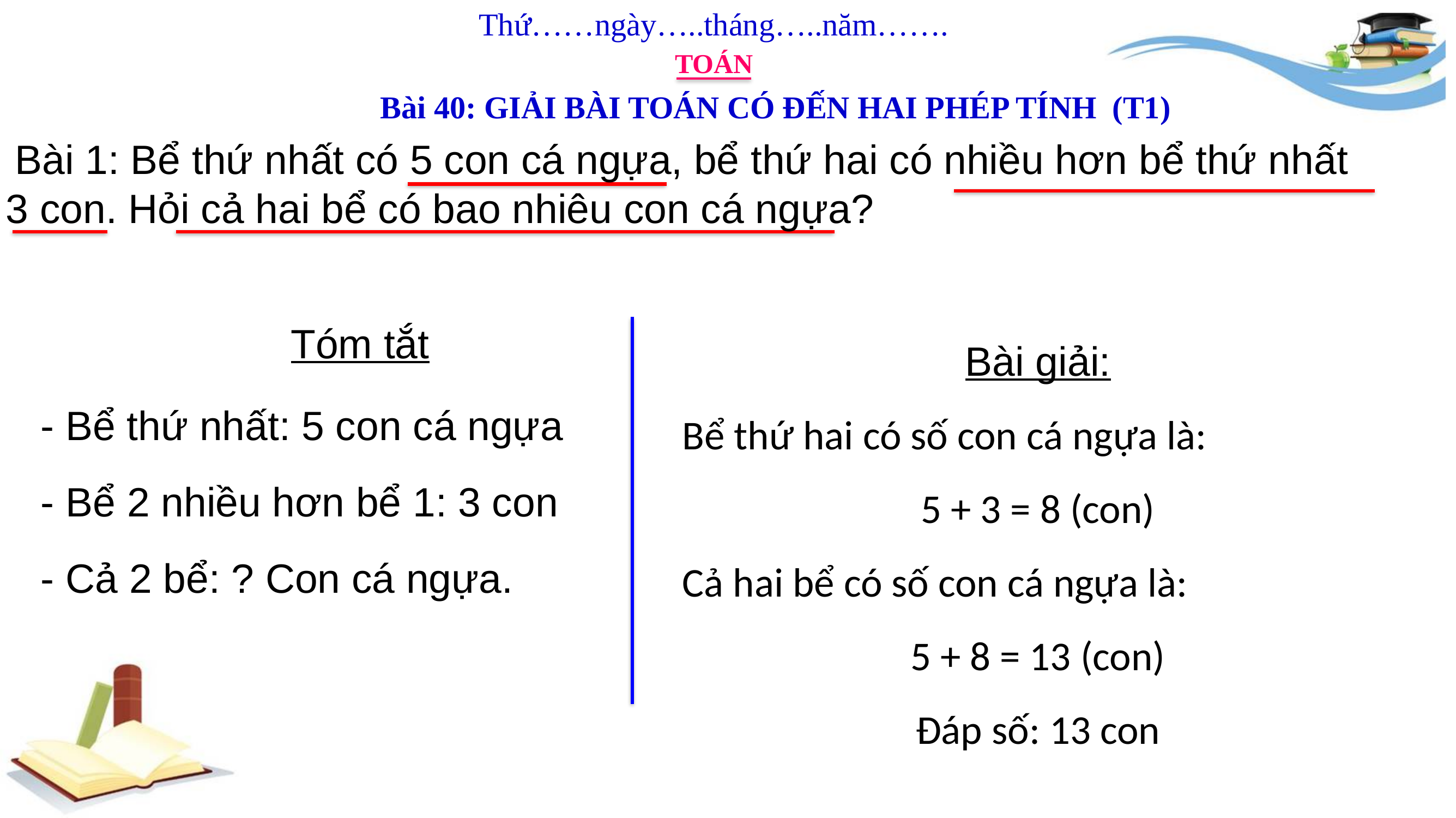

Thứ……ngày…..tháng…..năm…….
TOÁN
Bài 40: GIẢI BÀI TOÁN CÓ ĐẾN HAI PHÉP TÍNH  (T1)
 Bài 1: Bể thứ nhất có 5 con cá ngựa, bể thứ hai có nhiều hơn bể thứ nhất 3 con. Hỏi cả hai bể có bao nhiêu con cá ngựa?

Tóm tắt
Bài giải:
Bể thứ hai có số con cá ngựa là:
5 + 3 = 8 (con)
Cả hai bể có số con cá ngựa là:
5 + 8 = 13 (con)
Đáp số: 13 con
- Bể thứ nhất: 5 con cá ngựa
- Bể 2 nhiều hơn bể 1: 3 con
- Cả 2 bể: ? Con cá ngựa.